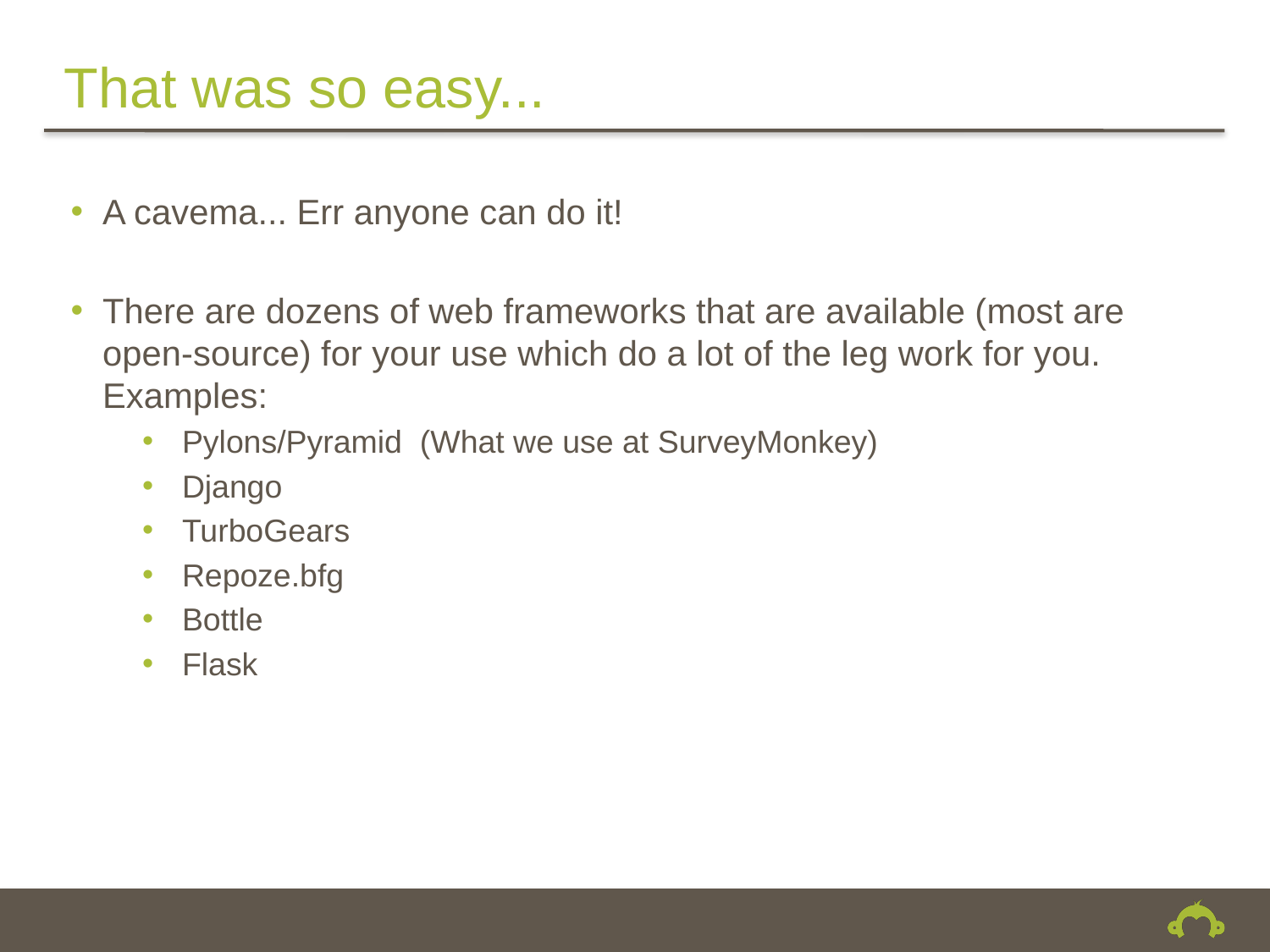

# That was so easy...
A cavema... Err anyone can do it!

There are dozens of web frameworks that are available (most are open-source) for your use which do a lot of the leg work for you.
Examples:
Pylons/Pyramid  (What we use at SurveyMonkey)
Django
TurboGears
Repoze.bfg
Bottle
Flask